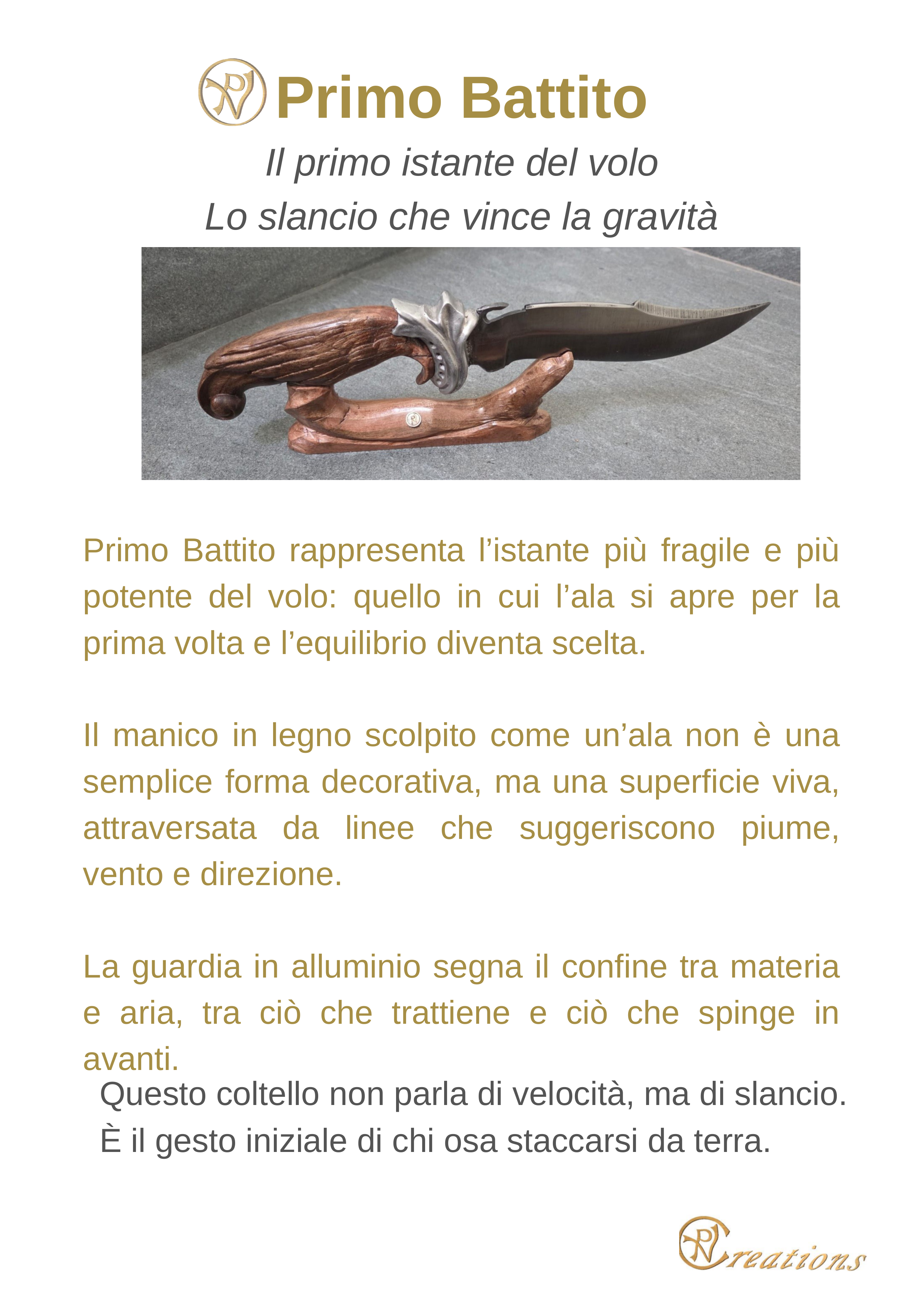

Primo Battito
Il primo istante del volo
Lo slancio che vince la gravità

Primo Battito rappresenta l’istante più fragile e più potente del volo: quello in cui l’ala si apre per la prima volta e l’equilibrio diventa scelta.

Il manico in legno scolpito come un’ala non è una semplice forma decorativa, ma una superficie viva, attraversata da linee che suggeriscono piume, vento e direzione.

La guardia in alluminio segna il confine tra materia e aria, tra ciò che trattiene e ciò che spinge in avanti.

Questo coltello non parla di velocità, ma di slancio.
È il gesto iniziale di chi osa staccarsi da terra.